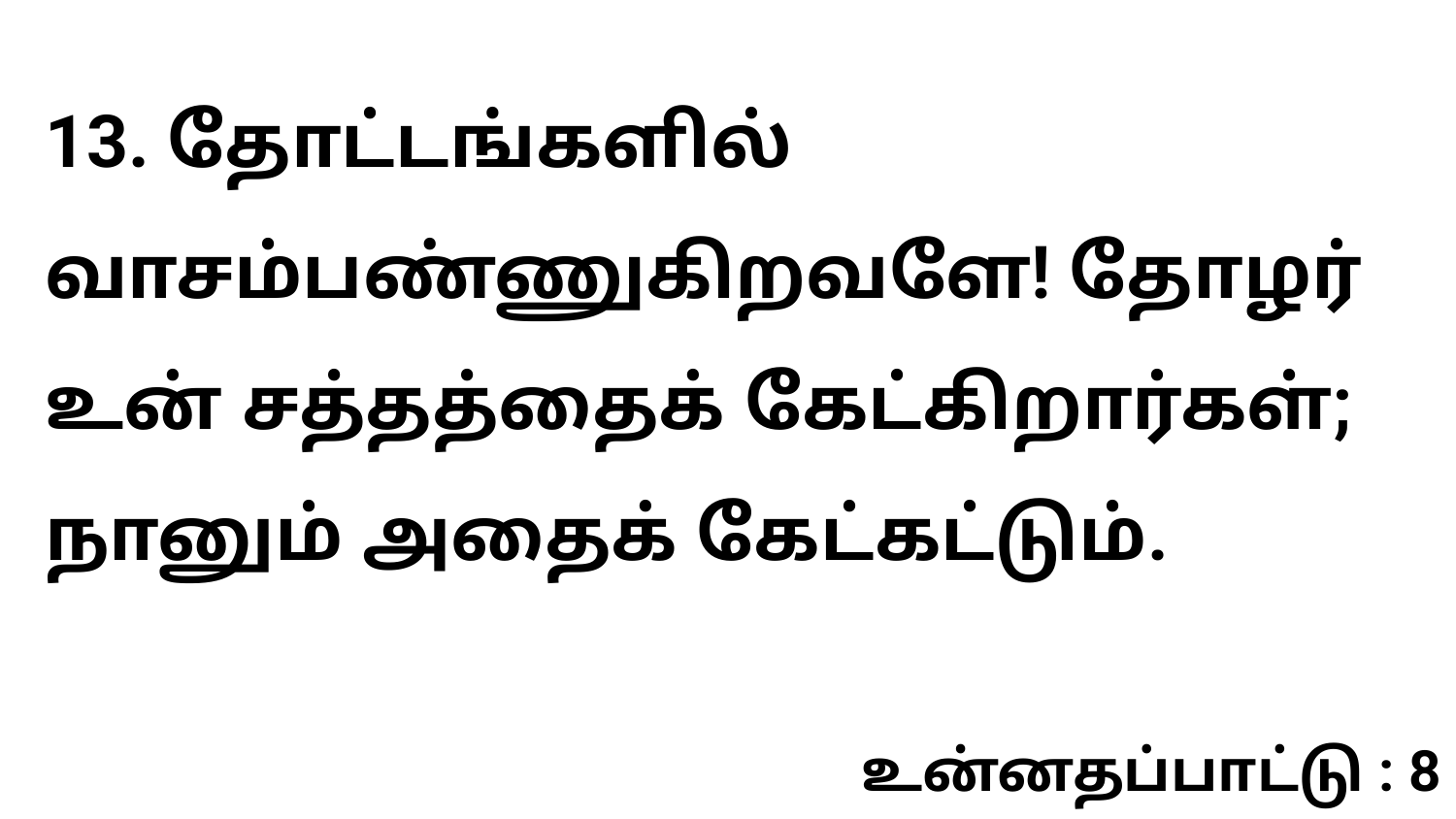

13. தோட்டங்களில் வாசம்பண்ணுகிறவளே! தோழர் உன் சத்தத்தைக் கேட்கிறார்கள்; நானும் அதைக் கேட்கட்டும்.
உன்னதப்பாட்டு : 8